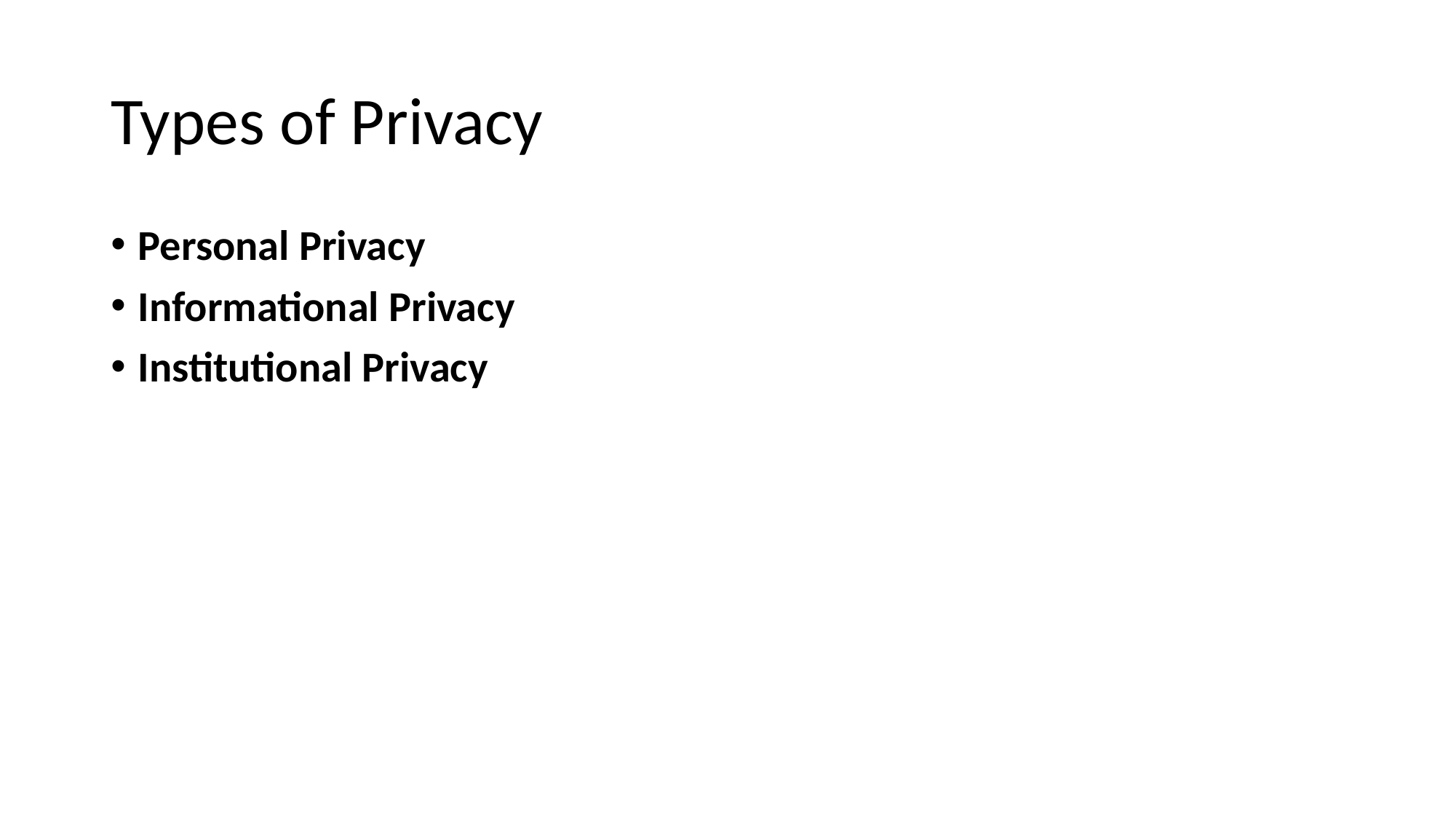

# Types of Privacy
Personal Privacy
Informational Privacy
Institutional Privacy